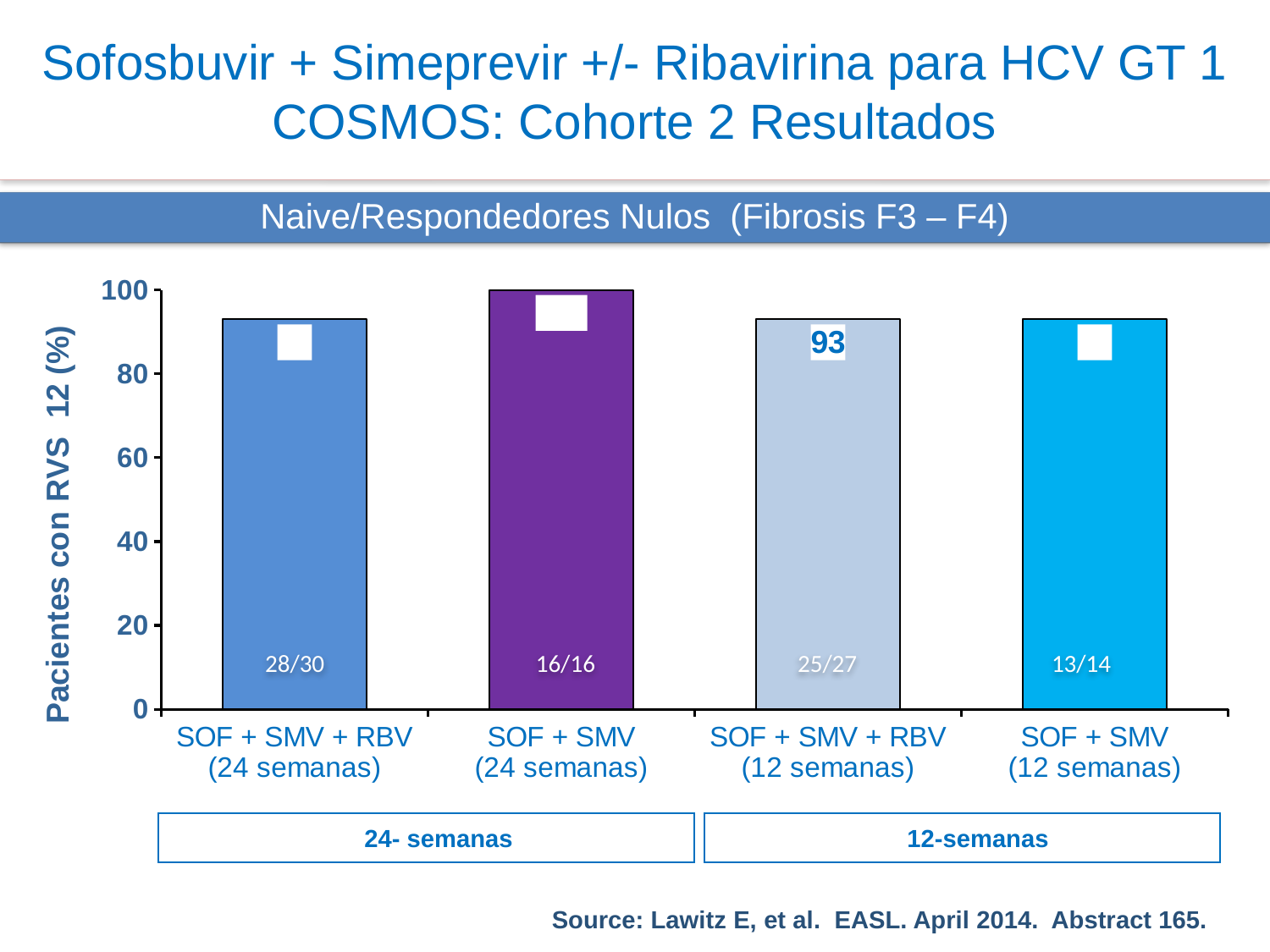

# Sofosbuvir + Simeprevir +/- Ribavirina para HCV GT 1 COSMOS: Cohorte 2 Resultados

 Naive/Respondedores Nulos  (Fibrosis F3 – F4)

### Chart

| Category |  |
|---|---|
| SOF + SMV + RBV
(24 semanas) | 93.0 |
| SOF + SMV
(24 semanas) | 100.0 |
| SOF + SMV + RBV
(12 semanas) | 93.0 |
| SOF + SMV
(12 semanas) | 93.0 |
28/30
16/16
25/27
13/14
24- semanas
12-semanas
Source: Lawitz E, et al.  EASL. April 2014.  Abstract 165.